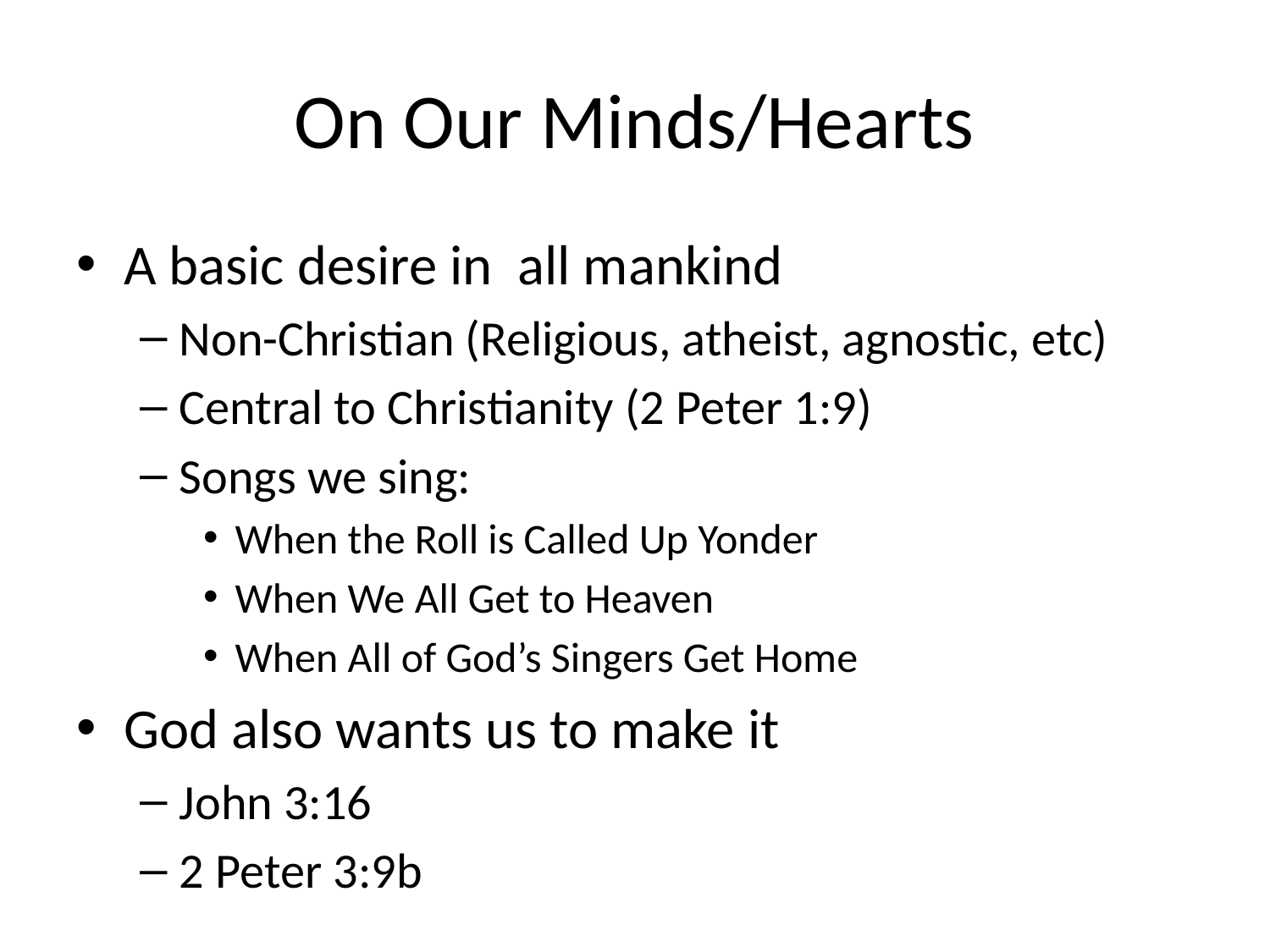

# On Our Minds/Hearts
A basic desire in  all mankind
Non-Christian (Religious, atheist, agnostic, etc)
Central to Christianity (2 Peter 1:9)
Songs we sing:
When the Roll is Called Up Yonder
When We All Get to Heaven
When All of God’s Singers Get Home
God also wants us to make it
John 3:16
2 Peter 3:9b